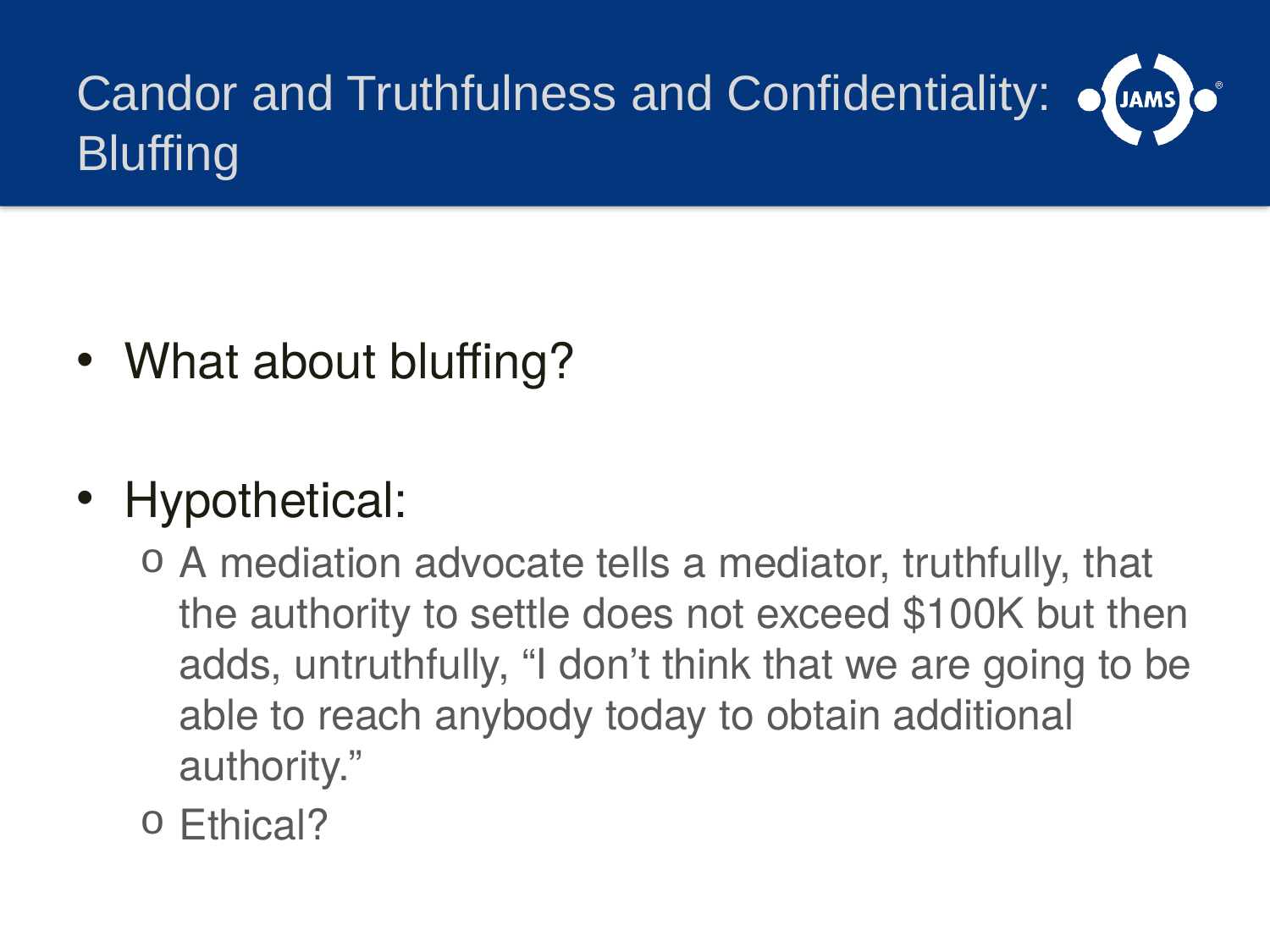

# Candor and Truthfulness and Confidentiality: Bluffing

What about bluffing?

Hypothetical:
A mediation advocate tells a mediator, truthfully, that the authority to settle does not exceed $100K but then adds, untruthfully, “I don’t think that we are going to be able to reach anybody today to obtain additional authority.”
Ethical?